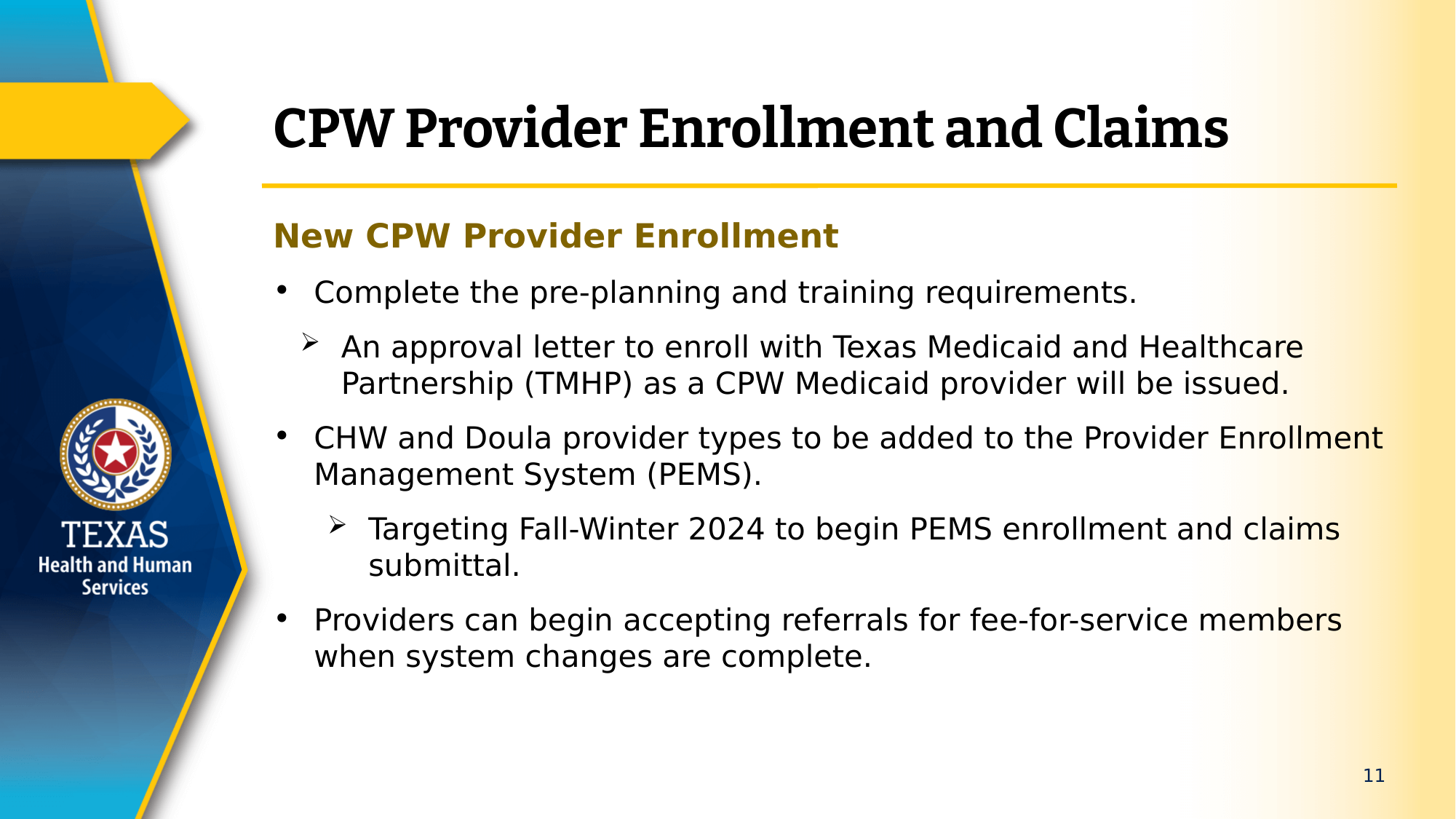

# CPW Provider Enrollment and Claims
New CPW Provider Enrollment
Complete the pre-planning and training requirements.
An approval letter to enroll with Texas Medicaid and Healthcare Partnership (TMHP) as a CPW Medicaid provider will be issued.
CHW and Doula provider types to be added to the Provider Enrollment Management System (PEMS).
Targeting Fall-Winter 2024 to begin PEMS enrollment and claims submittal.
Providers can begin accepting referrals for fee-for-service members when system changes are complete.

11